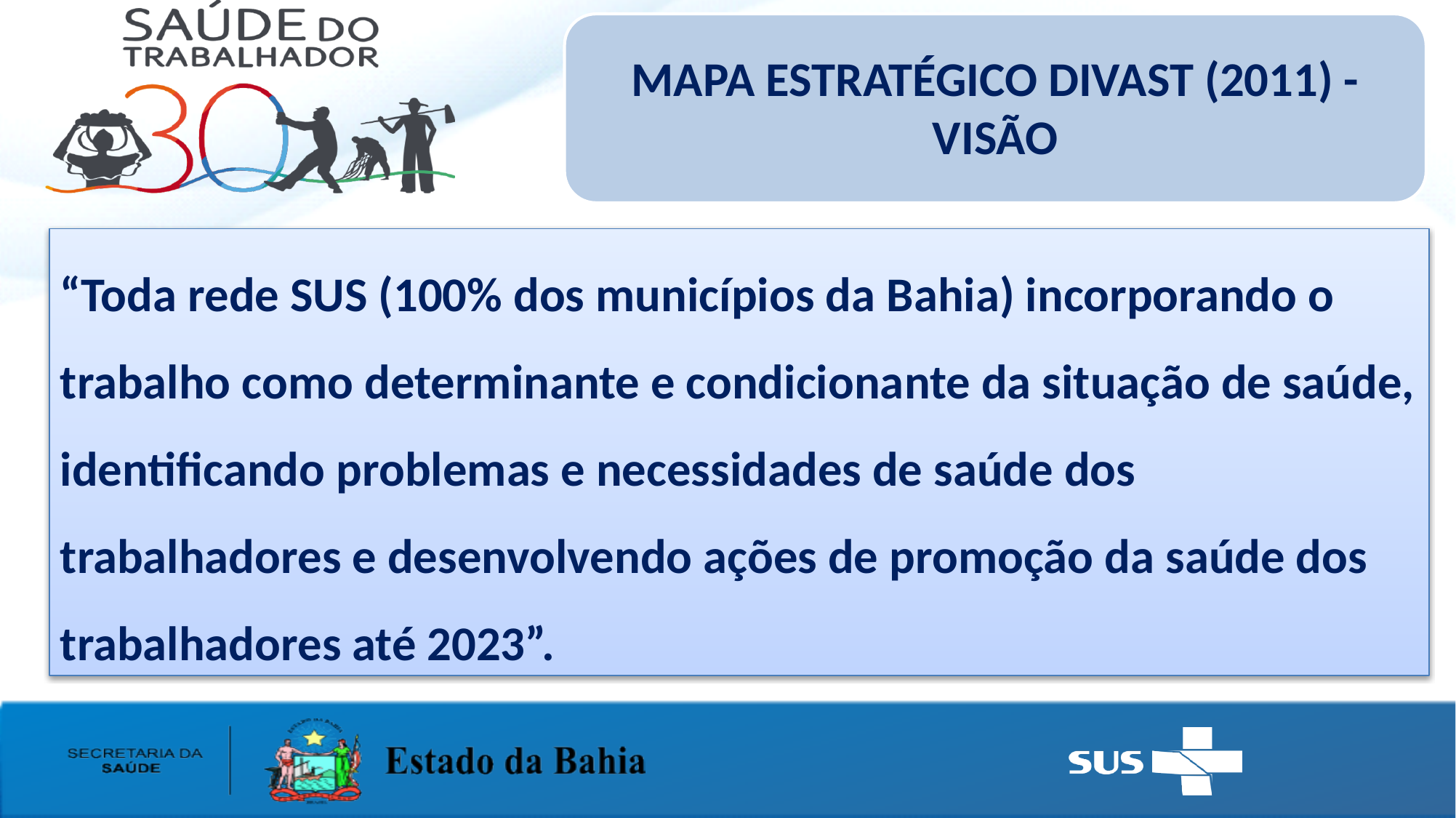

MAPA ESTRATÉGICO DIVAST (2011) - VISÃO
“Toda rede SUS (100% dos municípios da Bahia) incorporando o trabalho como determinante e condicionante da situação de saúde, identificando problemas e necessidades de saúde dos trabalhadores e desenvolvendo ações de promoção da saúde dos trabalhadores até 2023”.